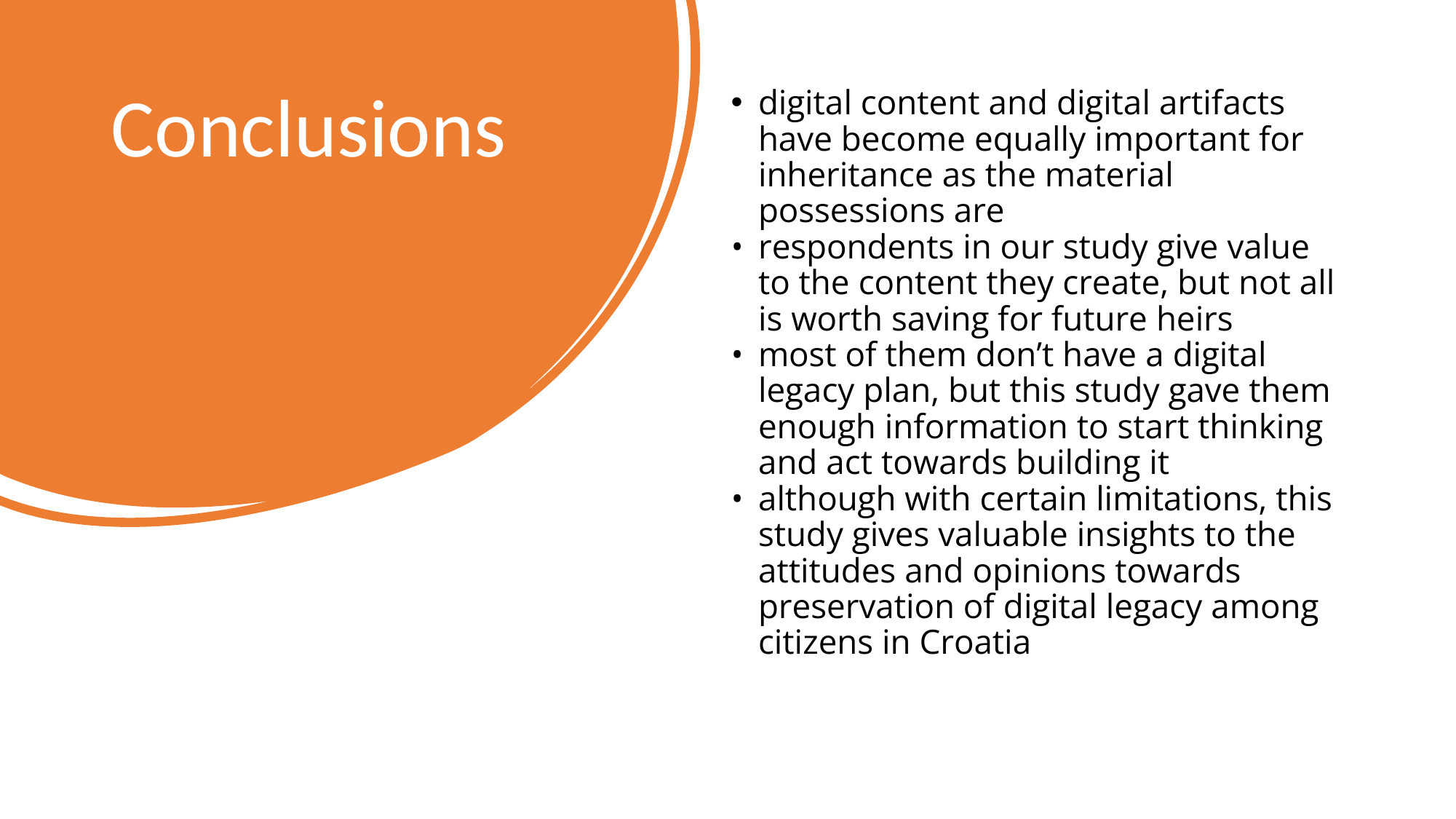

# Conclusions
digital content and digital artifacts have become equally important for inheritance as the material possessions are
respondents in our study give value to the content they create, but not all is worth saving for future heirs
most of them don’t have a digital legacy plan, but this study gave them enough information to start thinking and act towards building it
although with certain limitations, this study gives valuable insights to the attitudes and opinions towards preservation of digital legacy among citizens in Croatia